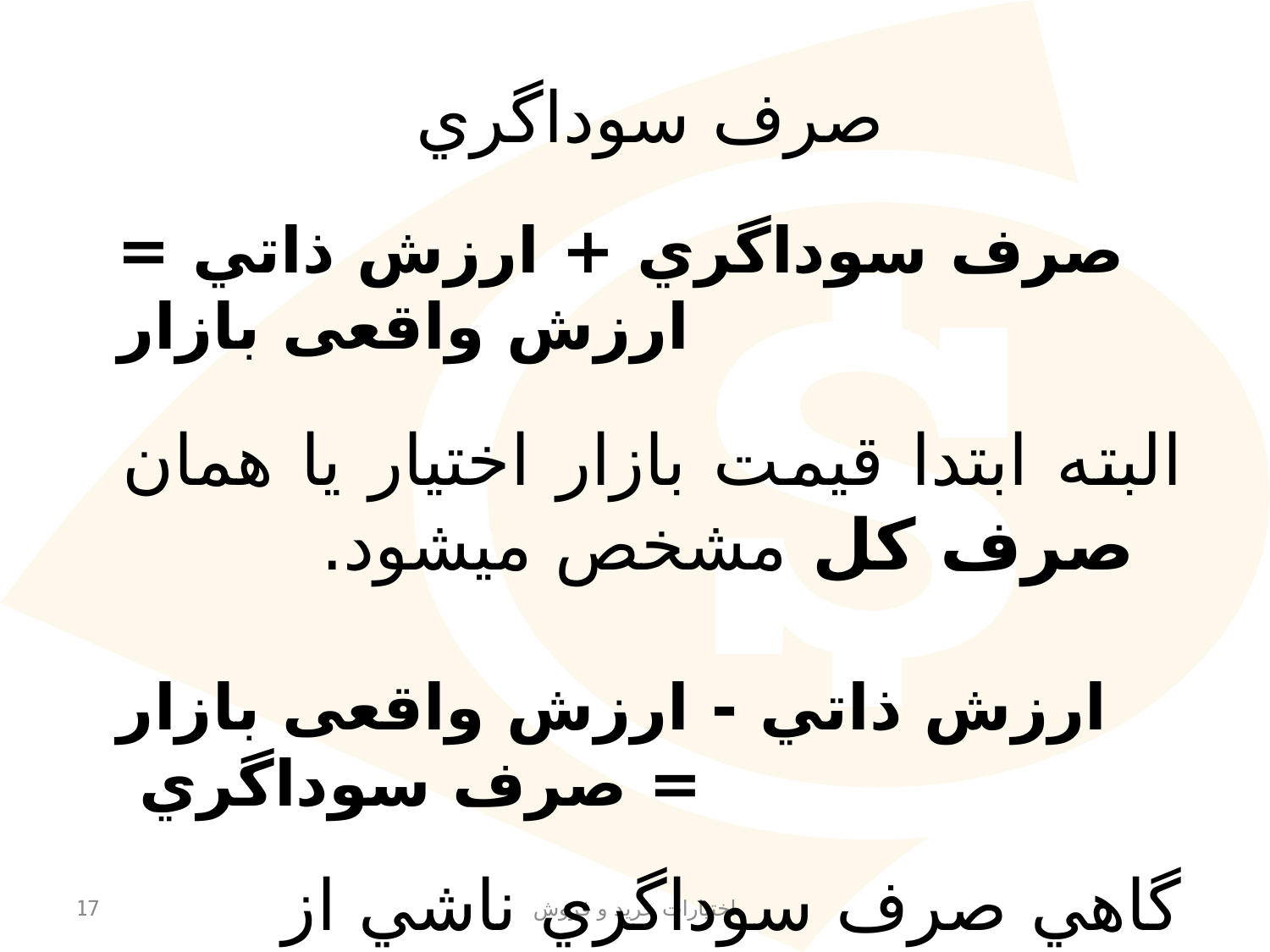

صرف سوداگري

صرف سوداگري + ارزش ذاتي = ارزش واقعی بازار

البته ابتدا قيمت بازار اختيار يا همان صرف كل مشخص ميشود.

ارزش ذاتي - ارزش واقعی بازار = صرف سوداگري

گاهي صرف سوداگري ناشي از ارزش زمان است.

17
اختیارات خرید و فروش